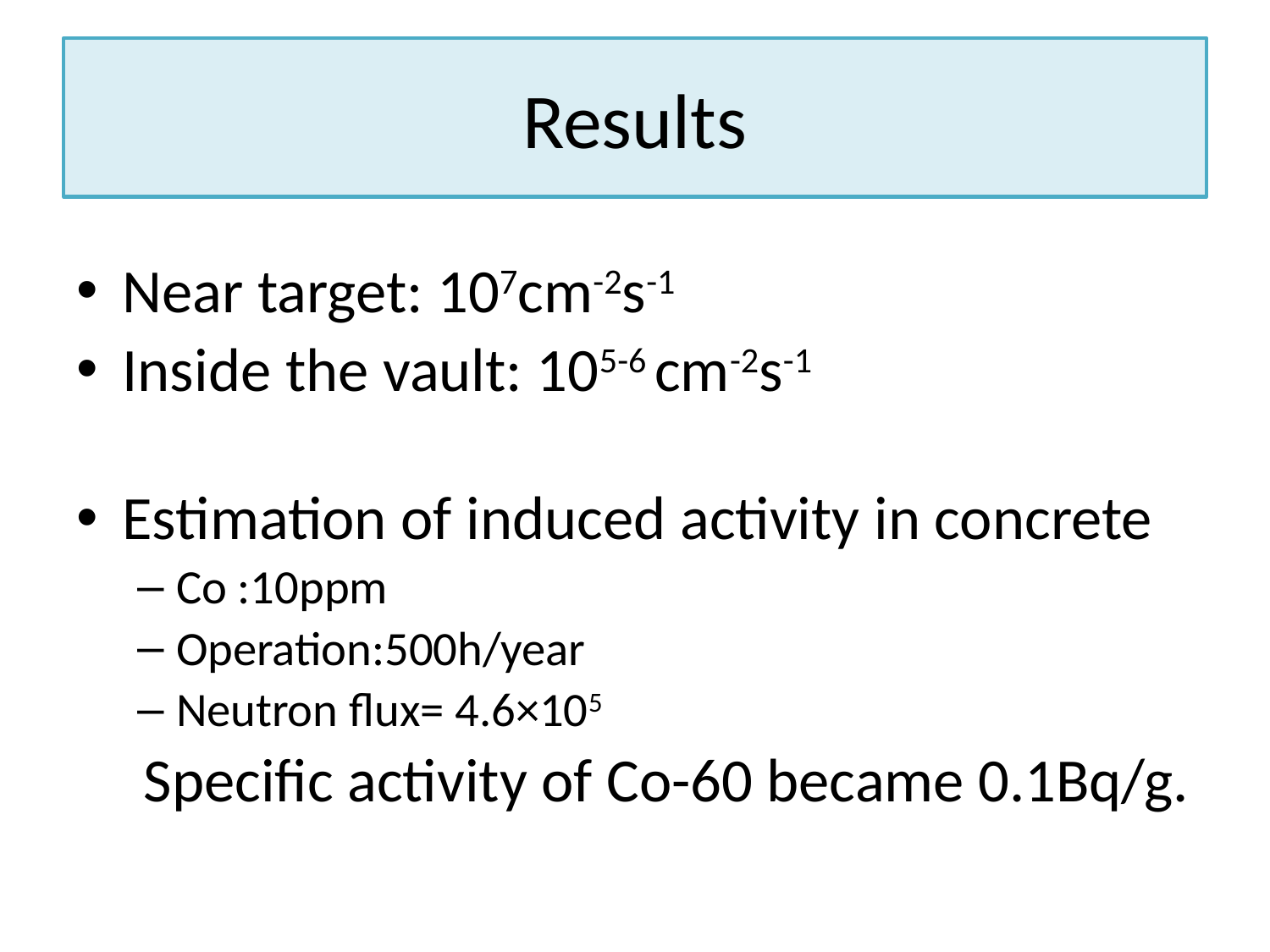

# Results
Near target: 107cm-2s-1
Inside the vault: 105-6 cm-2s-1

Estimation of induced activity in concrete
Co :10ppm
Operation:500h/year
Neutron flux= 4.6×105
　Specific activity of Co-60 became 0.1Bq/g.